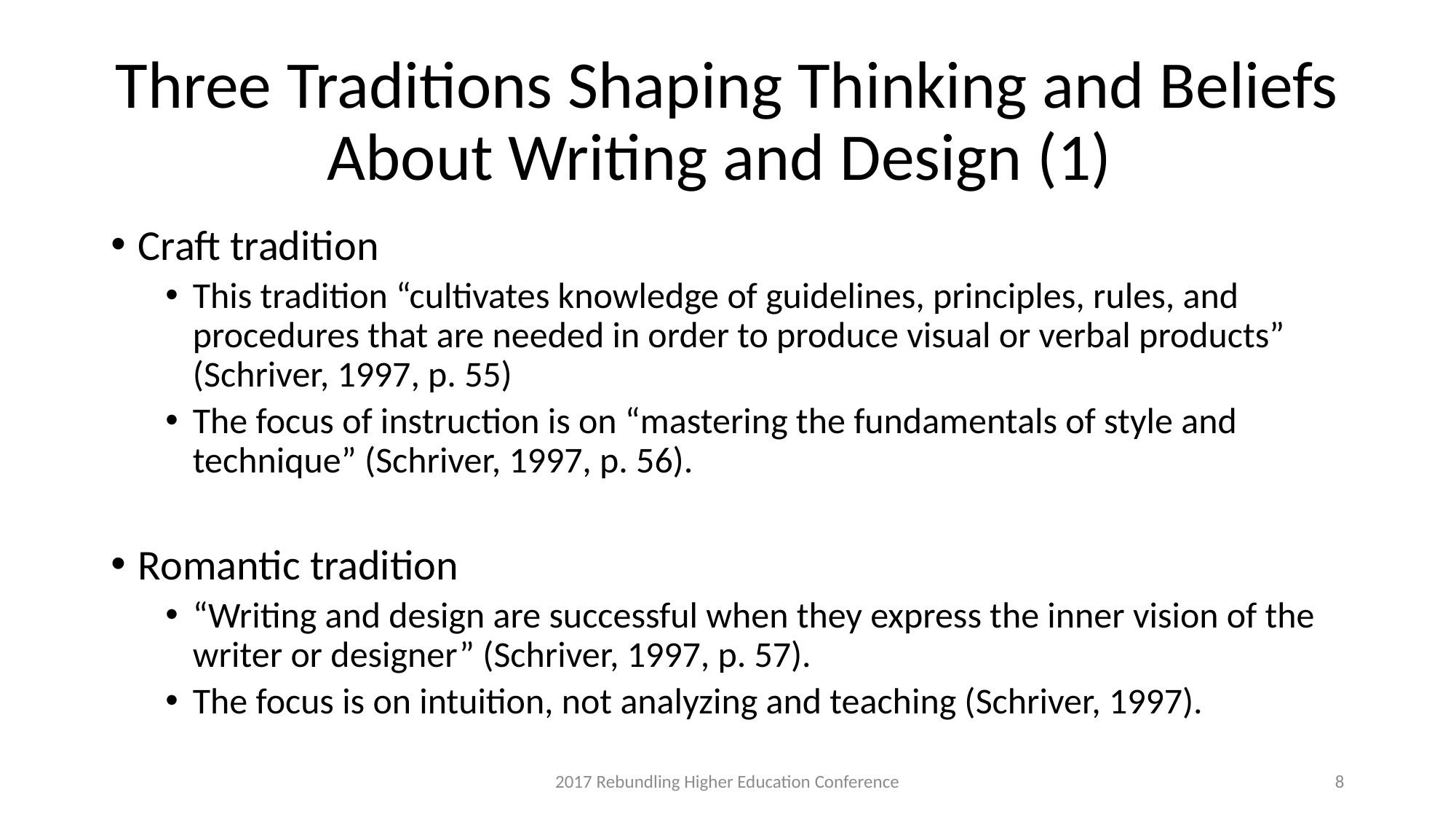

# Three Traditions Shaping Thinking and Beliefs About Writing and Design (1)
Craft tradition
This tradition “cultivates knowledge of guidelines, principles, rules, and procedures that are needed in order to produce visual or verbal products” (Schriver, 1997, p. 55)
The focus of instruction is on “mastering the fundamentals of style and technique” (Schriver, 1997, p. 56).

Romantic tradition
“Writing and design are successful when they express the inner vision of the writer or designer” (Schriver, 1997, p. 57).
The focus is on intuition, not analyzing and teaching (Schriver, 1997).
2017 Rebundling Higher Education Conference
8